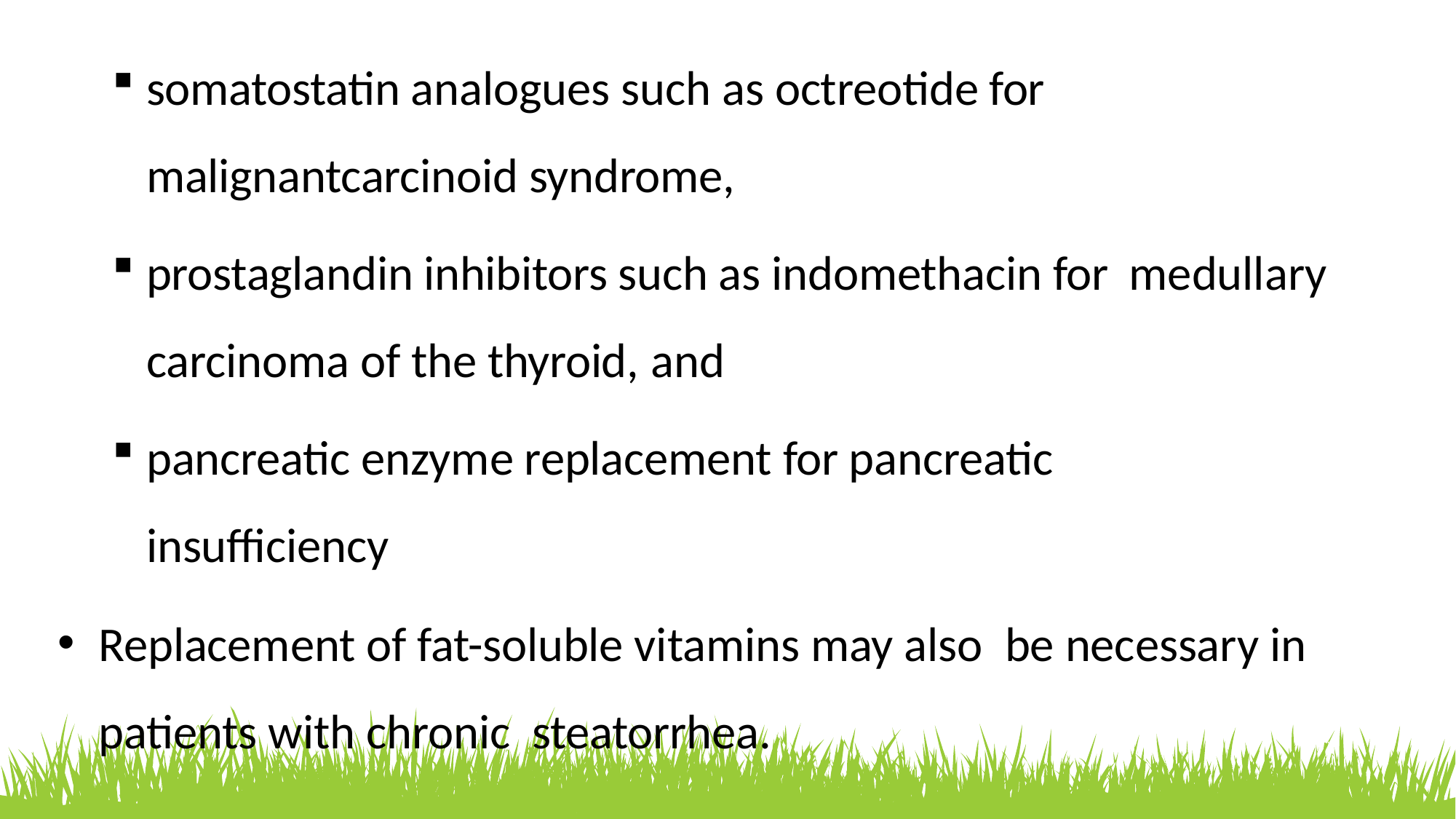

somatostatin analogues such as octreotide for  malignantcarcinoid syndrome,
prostaglandin inhibitors such as indomethacin for  medullary carcinoma of the thyroid, and
pancreatic enzyme replacement for pancreatic  insufficiency
Replacement of fat-soluble vitamins may also  be necessary in patients with chronic  steatorrhea.